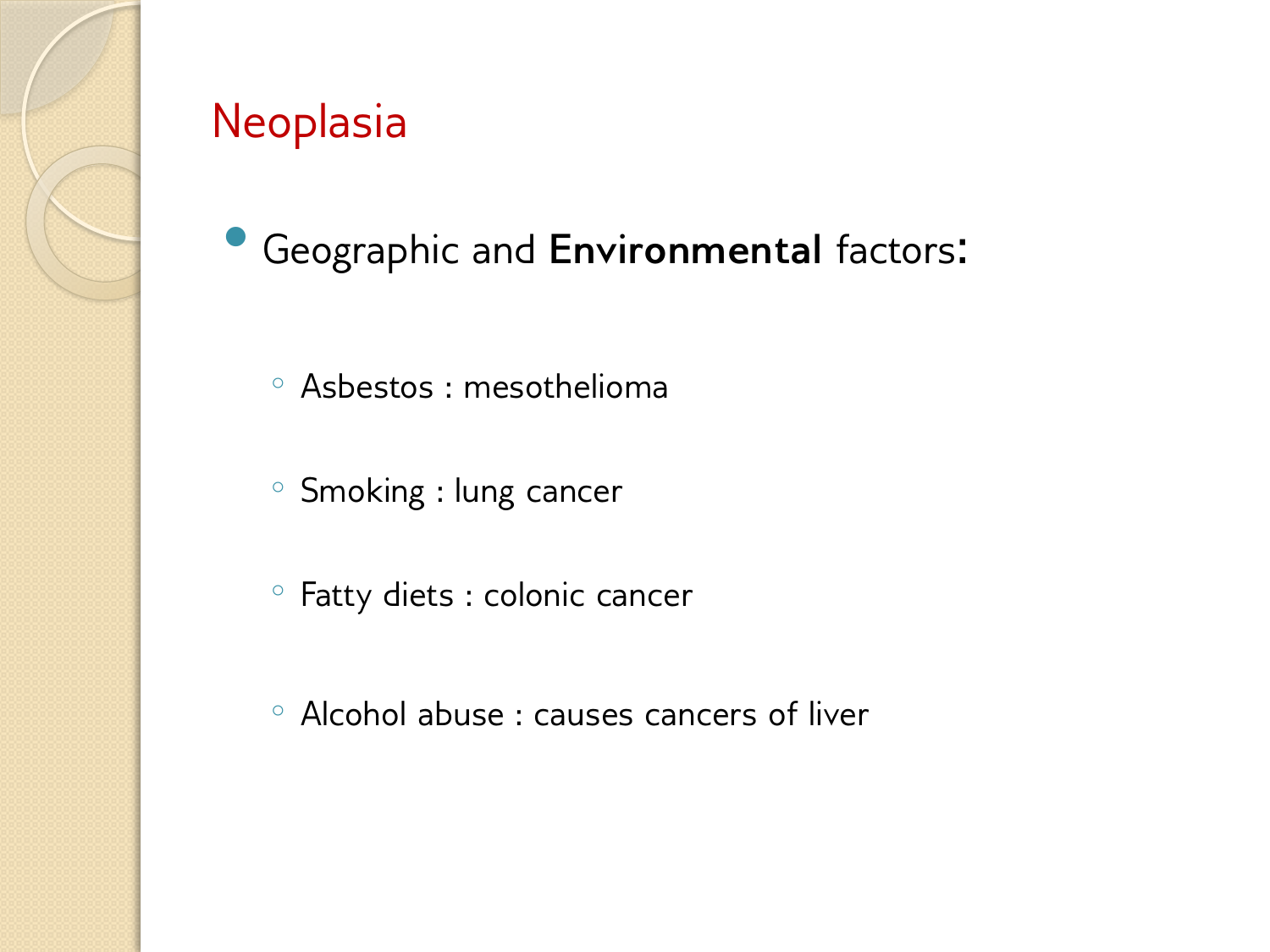

# Neoplasia
Geographic and Environmental factors:

Asbestos : mesothelioma

Smoking : lung cancer

Fatty diets : colonic cancer

Alcohol abuse : causes cancers of liver